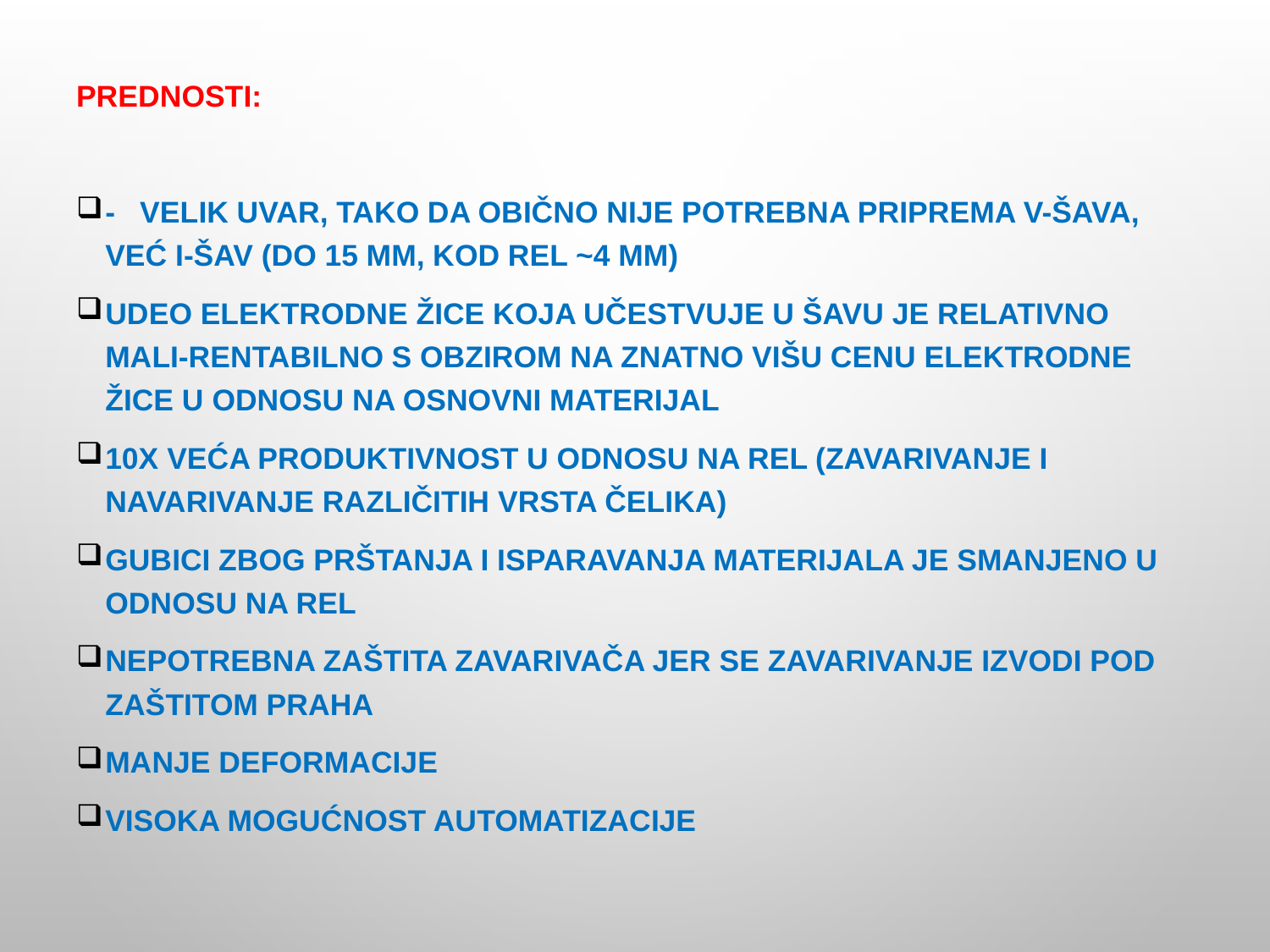

Prednosti:

-   Velik uvar, tako da obično nije potrebna priprema V-šava, već I-šav (do 15 mm, kod REL ~4 mm)
Udeo elektrodne žice koja učestvuje u šavu je relativno mali-rentabilno s obzirom na znatno višu cenu elektrodne žice u odnosu na osnovni materijal
10x veća produktivnost u odnosu na REL (zavarivanje i navarivanje različitih vrsta čelika)
Gubici zbog prštanja i isparavanja materijala je smanjeno u odnosu na REL
Nepotrebna zaštita zavarivača jer se zavarivanje izvodi pod zaštitom praha
Manje deformacije
Visoka mogućnost automatizacije